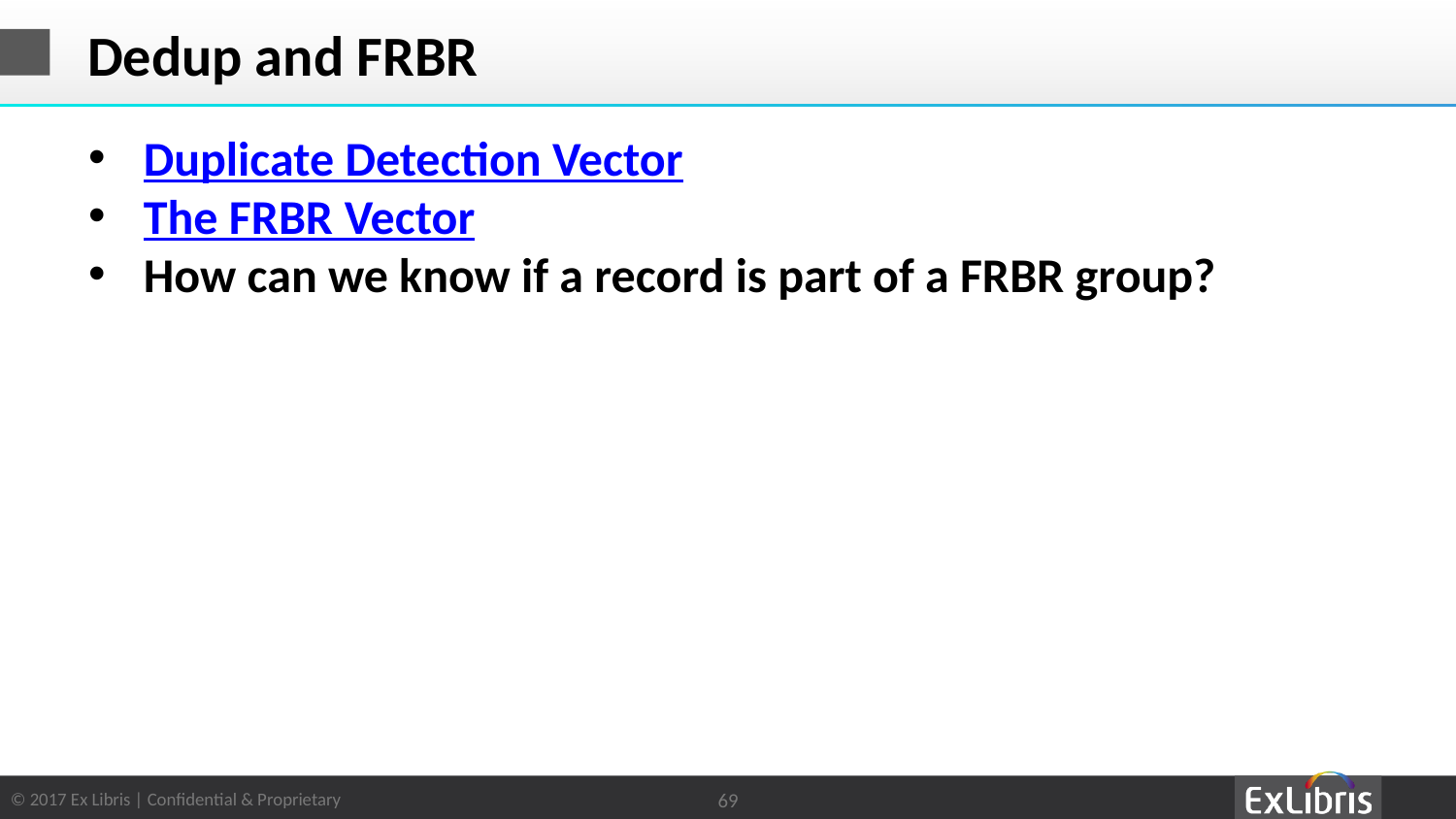

# Dedup and FRBR
Duplicate Detection Vector
The FRBR Vector
How can we know if a record is part of a FRBR group?

69